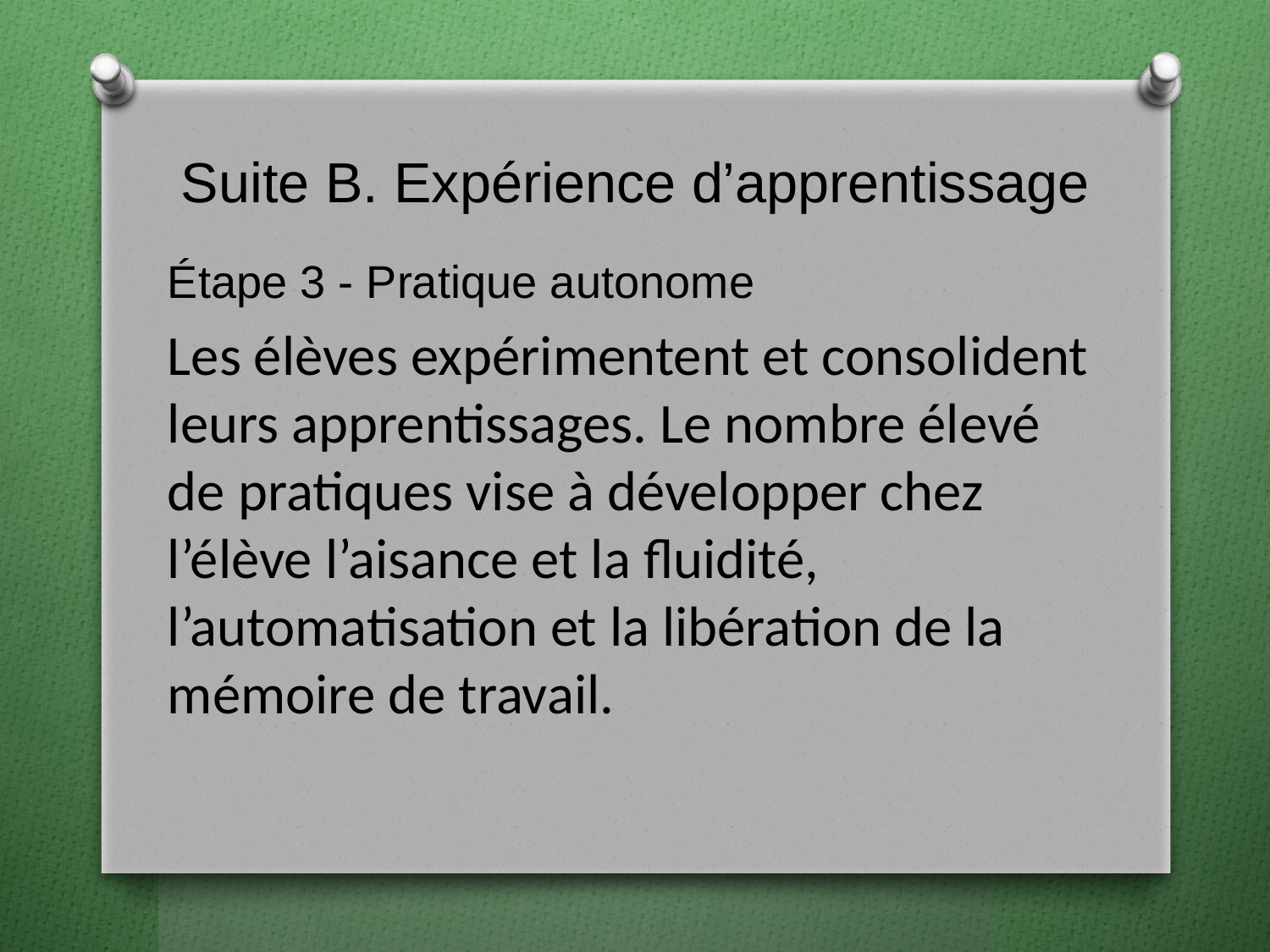

# Suite B. Expérience d’apprentissage
Étape 3 - Pratique autonome
Les élèves expérimentent et consolident leurs apprentissages. Le nombre élevé de pratiques vise à développer chez l’élève l’aisance et la fluidité, l’automatisation et la libération de la mémoire de travail.